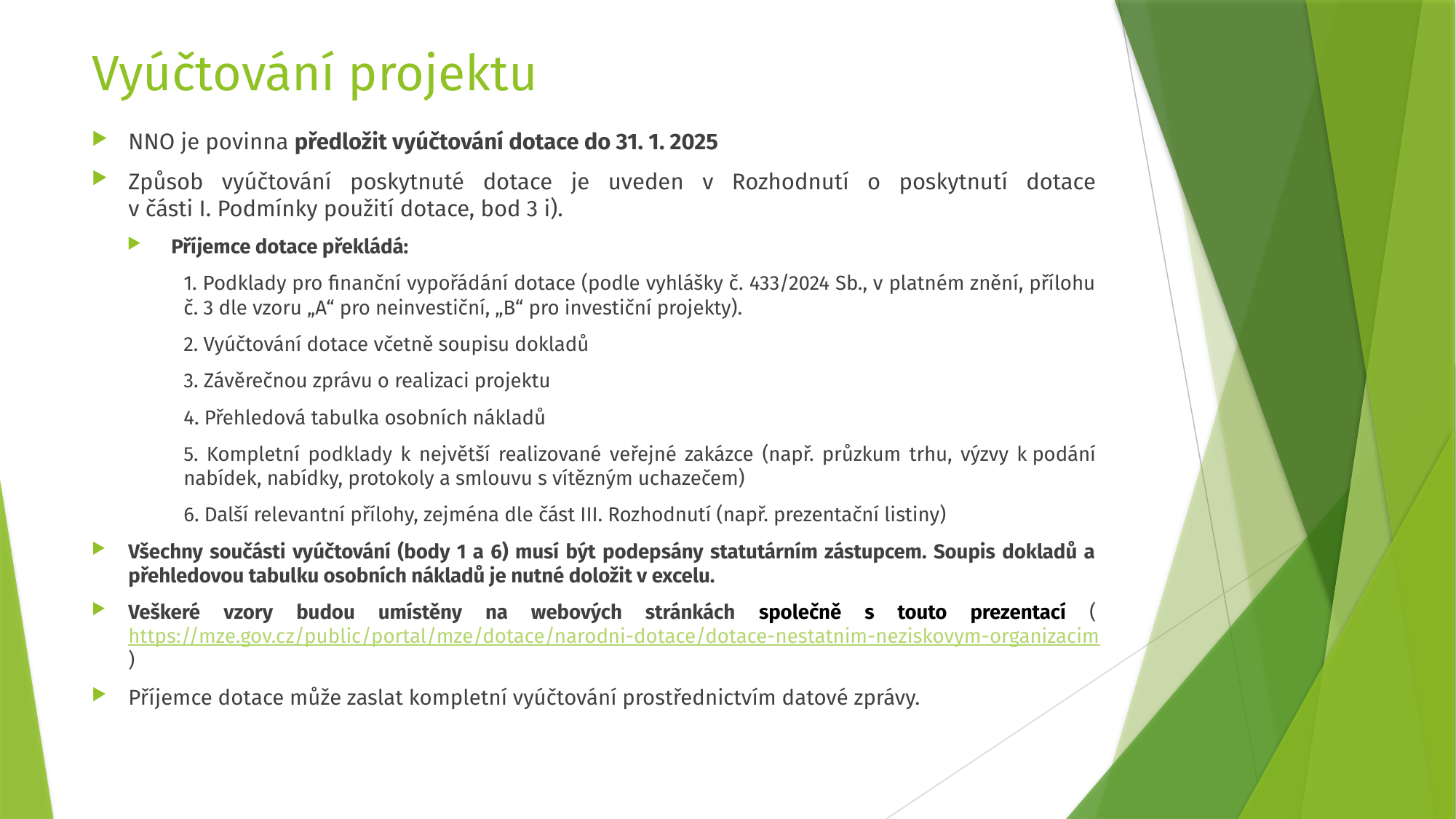

# Vyúčtování projektu
NNO je povinna předložit vyúčtování dotace do 31. 1. 2025
Způsob vyúčtování poskytnuté dotace je uveden v Rozhodnutí o poskytnutí dotace
v části I. Podmínky použití dotace, bod 3 i).
Příjemce dotace překládá:
1. Podklady pro finanční vypořádání dotace (podle vyhlášky č. 433/2024 Sb., v platném znění, přílohu č. 3 dle vzoru „A“ pro neinvestiční, „B“ pro investiční projekty).
2. Vyúčtování dotace včetně soupisu dokladů
3. Závěrečnou zprávu o realizaci projektu
4. Přehledová tabulka osobních nákladů
5. Kompletní podklady k největší realizované veřejné zakázce (např. průzkum trhu, výzvy k podání nabídek, nabídky, protokoly a smlouvu s vítězným uchazečem)
6. Další relevantní přílohy, zejména dle část III. Rozhodnutí (např. prezentační listiny)
Všechny součásti vyúčtování (body 1 a 6) musí být podepsány statutárním zástupcem. Soupis dokladů a přehledovou tabulku osobních nákladů je nutné doložit v excelu.
Veškeré vzory budou umístěny na webových stránkách společně s touto prezentací (https://mze.gov.cz/public/portal/mze/dotace/narodni-dotace/dotace-nestatnim-neziskovym-organizacim )
Příjemce dotace může zaslat kompletní vyúčtování prostřednictvím datové zprávy.